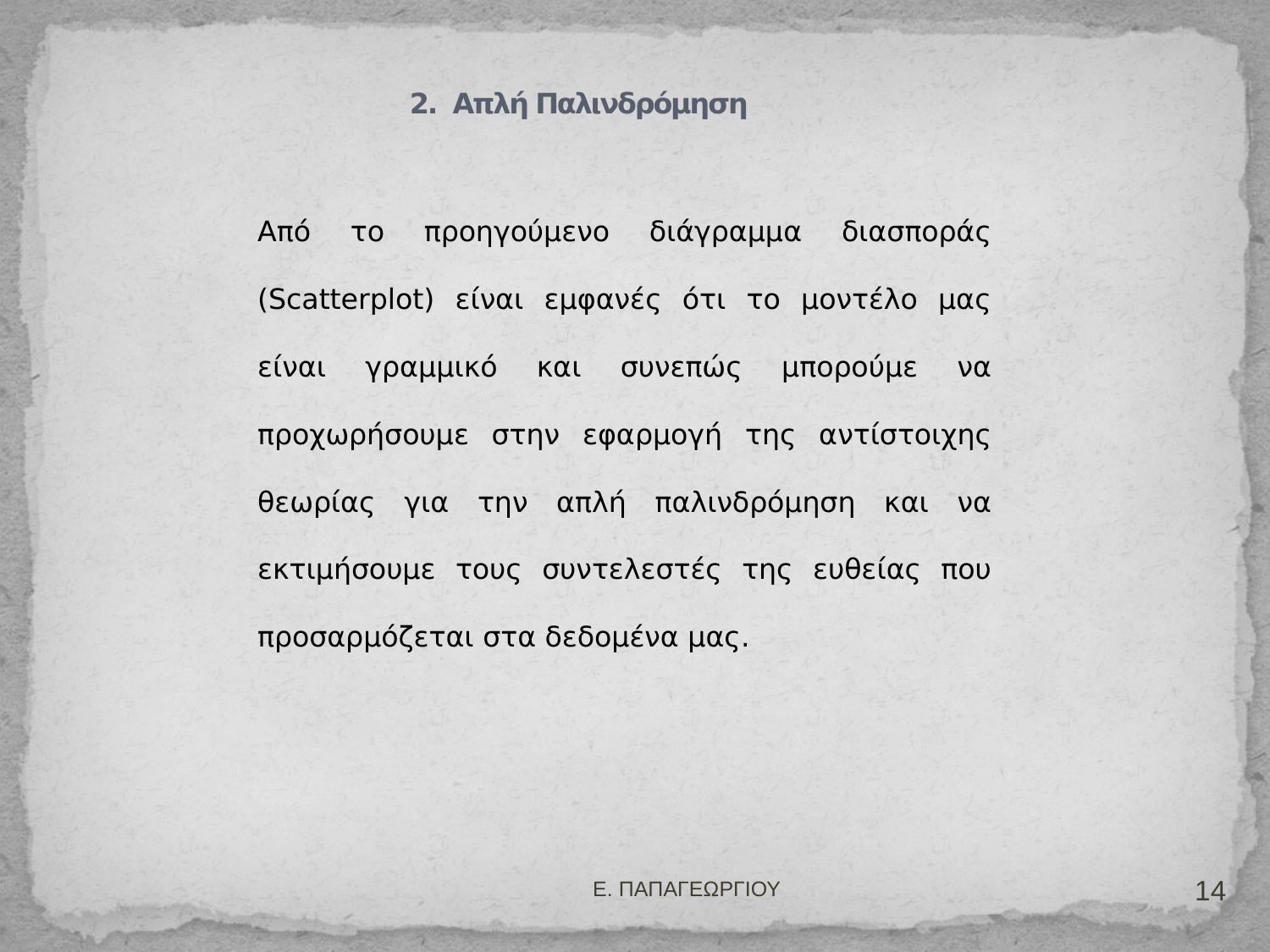

# 2.  Απλή Παλινδρόμηση

Από το προηγούμενο διάγραμμα διασποράς (Scatterplot) είναι εμφανές ότι το μοντέλο μας είναι γραμμικό και συνεπώς μπορούμε να προχωρήσουμε στην εφαρμογή της αντίστοιχης θεωρίας για την απλή παλινδρόμηση και να εκτιμήσουμε τους συντελεστές της ευθείας που προσαρμόζεται στα δεδομένα μας.
14
Ε. ΠΑΠΑΓΕΩΡΓΙΟΥ